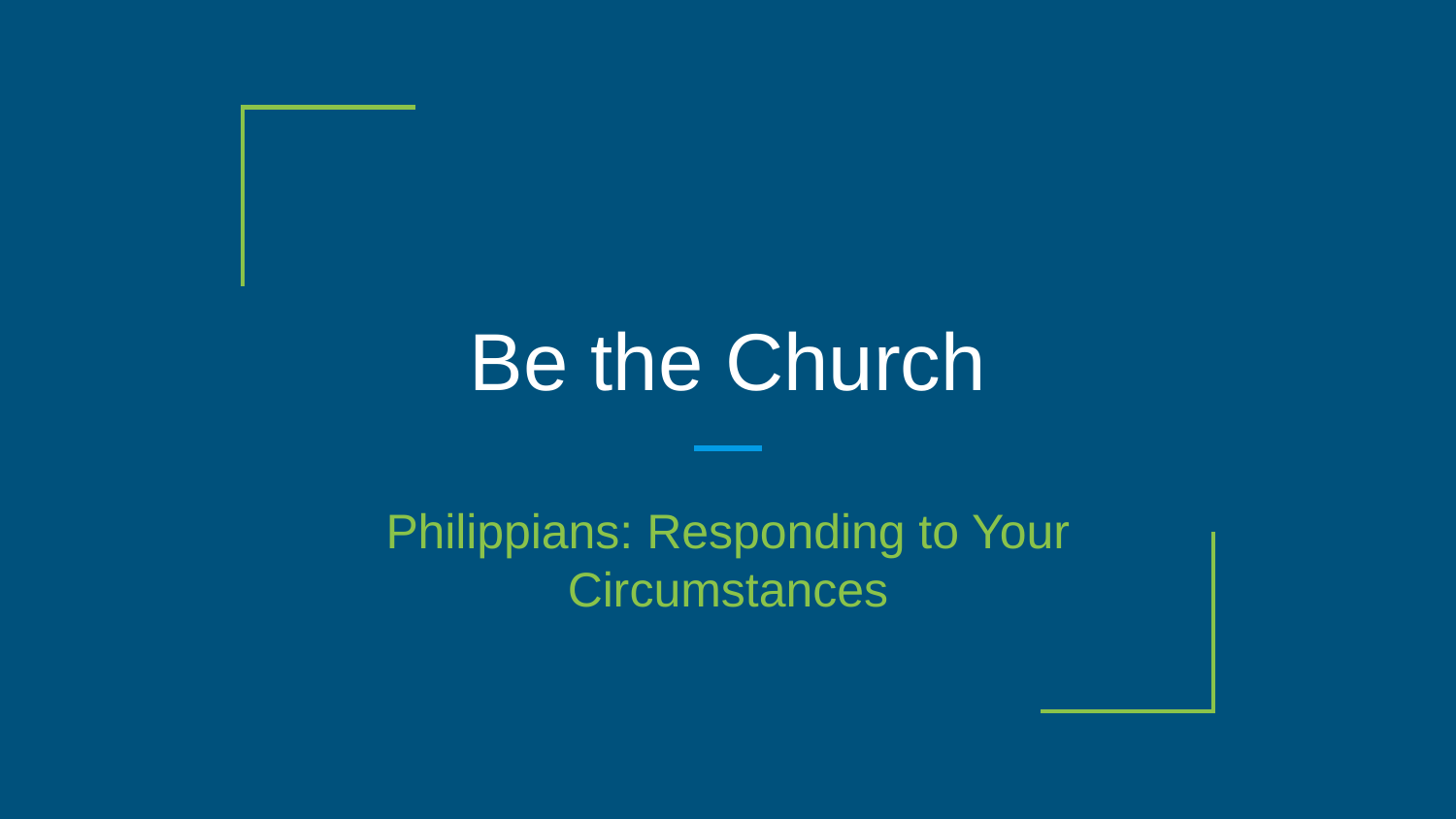

# Be the Church
Philippians: Responding to Your Circumstances